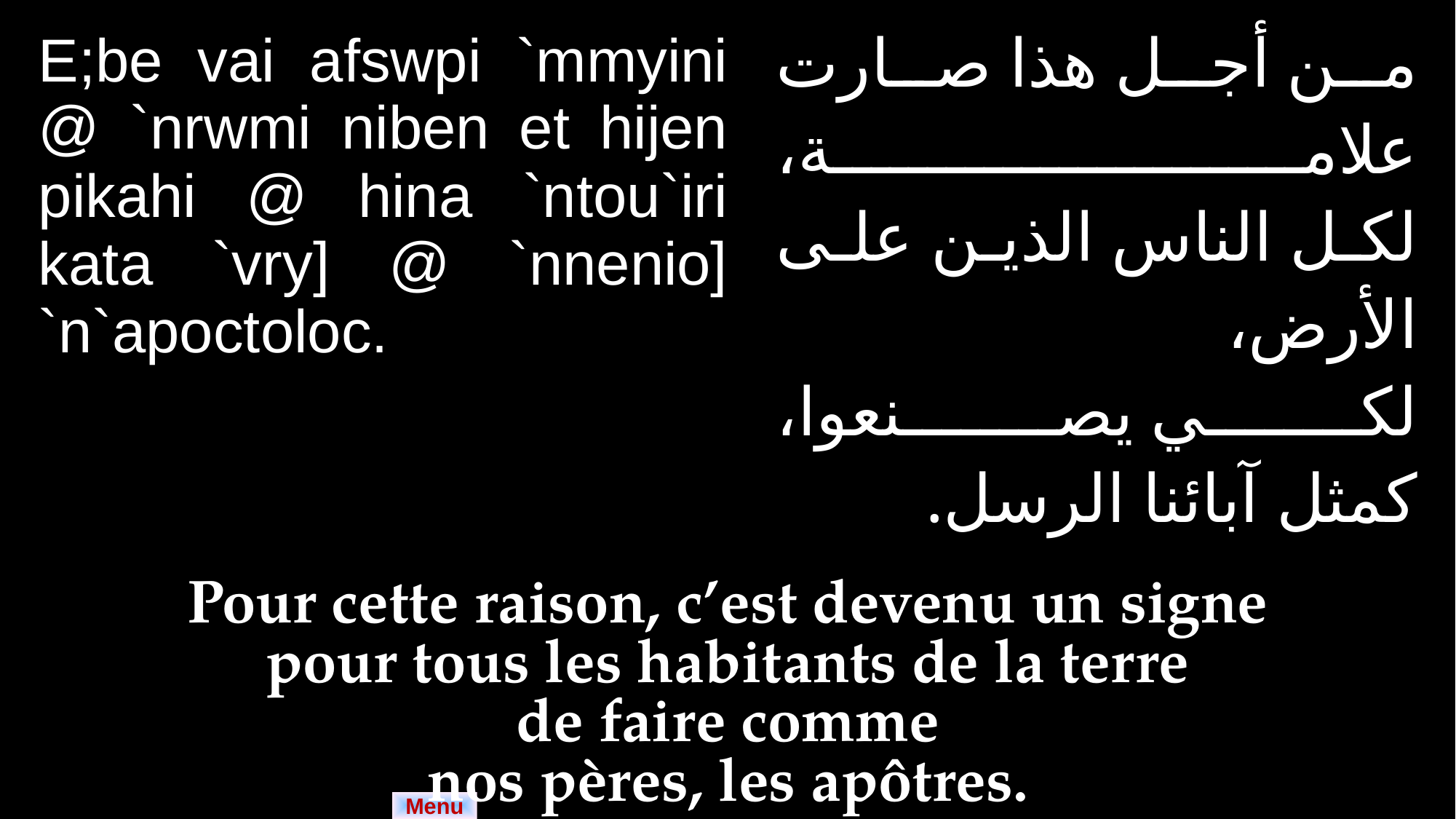

| E;be vai afswpi `mmyini @ `nrwmi niben et hijen pikahi @ hina `ntou`iri kata `vry] @ `nnenio] `n`apoctoloc. |  | من أجل هذا صارت علامة، لكل الناس الذين على الأرض، لكي يصنعوا، كمثل آبائنا الرسل. |
| --- | --- | --- |
|  |  |  |
| Pour cette raison, c’est devenu un signe pour tous les habitants de la terre de faire comme nos pères, les apôtres. |  |  |